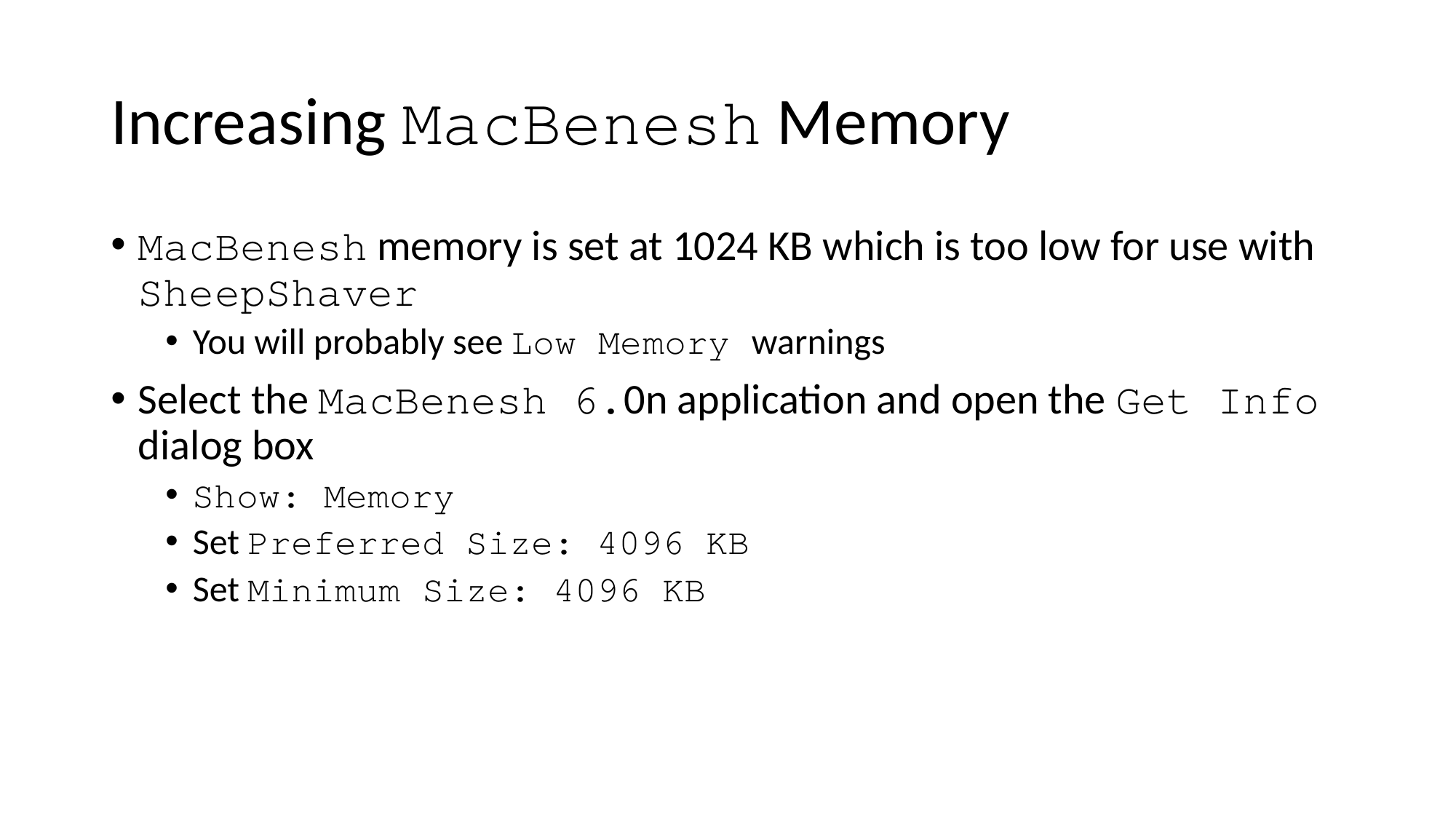

# Increasing MacBenesh Memory
MacBenesh memory is set at 1024 KB which is too low for use with SheepShaver
You will probably see Low Memory warnings
Select the MacBenesh 6.0n application and open the Get Info dialog box
Show: Memory
Set Preferred Size: 4096 KB
Set Minimum Size: 4096 KB